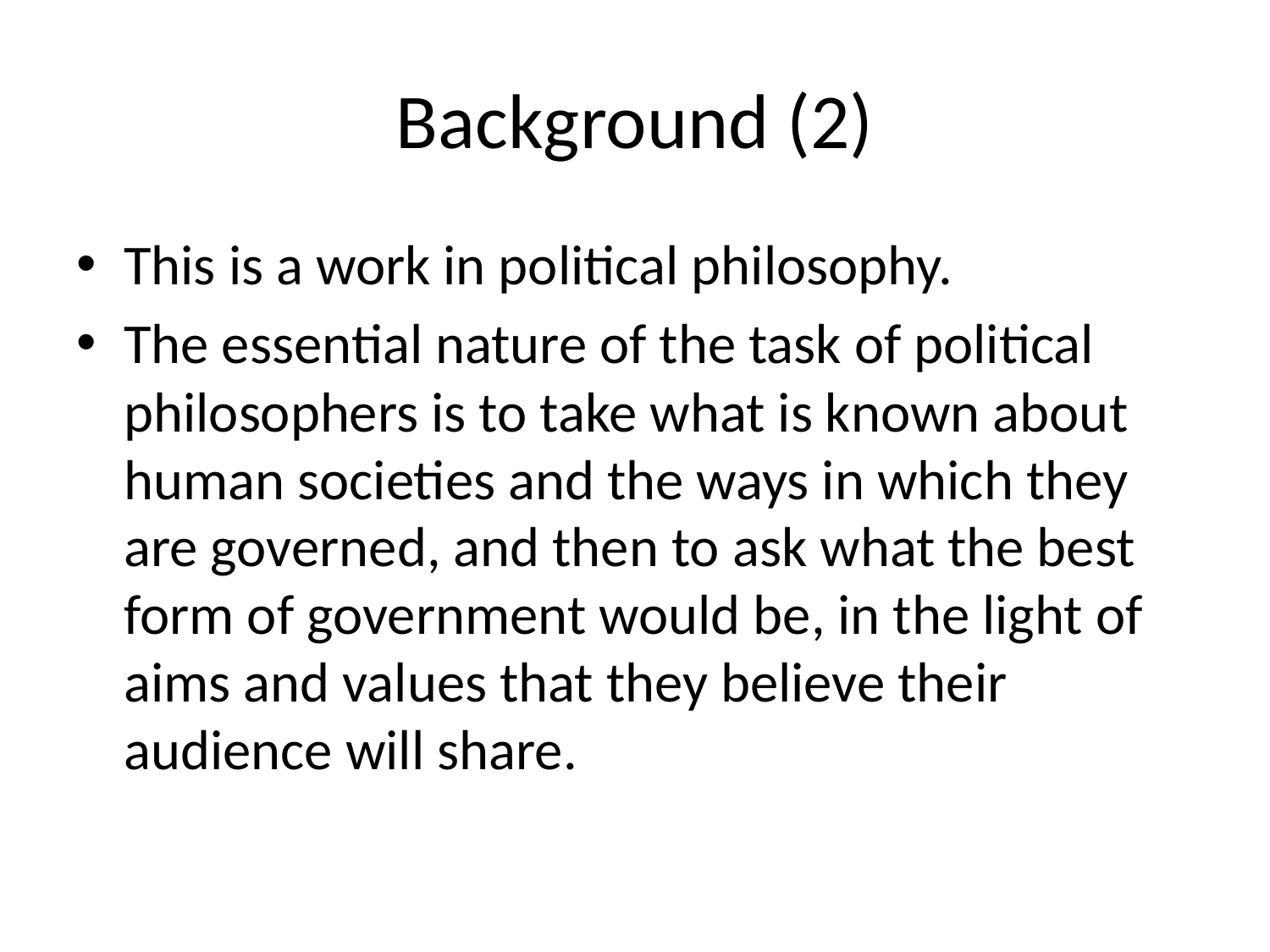

# Background (2)
This is a work in political philosophy.
The essential nature of the task of political philosophers is to take what is known about human societies and the ways in which they are governed, and then to ask what the best form of government would be, in the light of aims and values that they believe their audience will share.